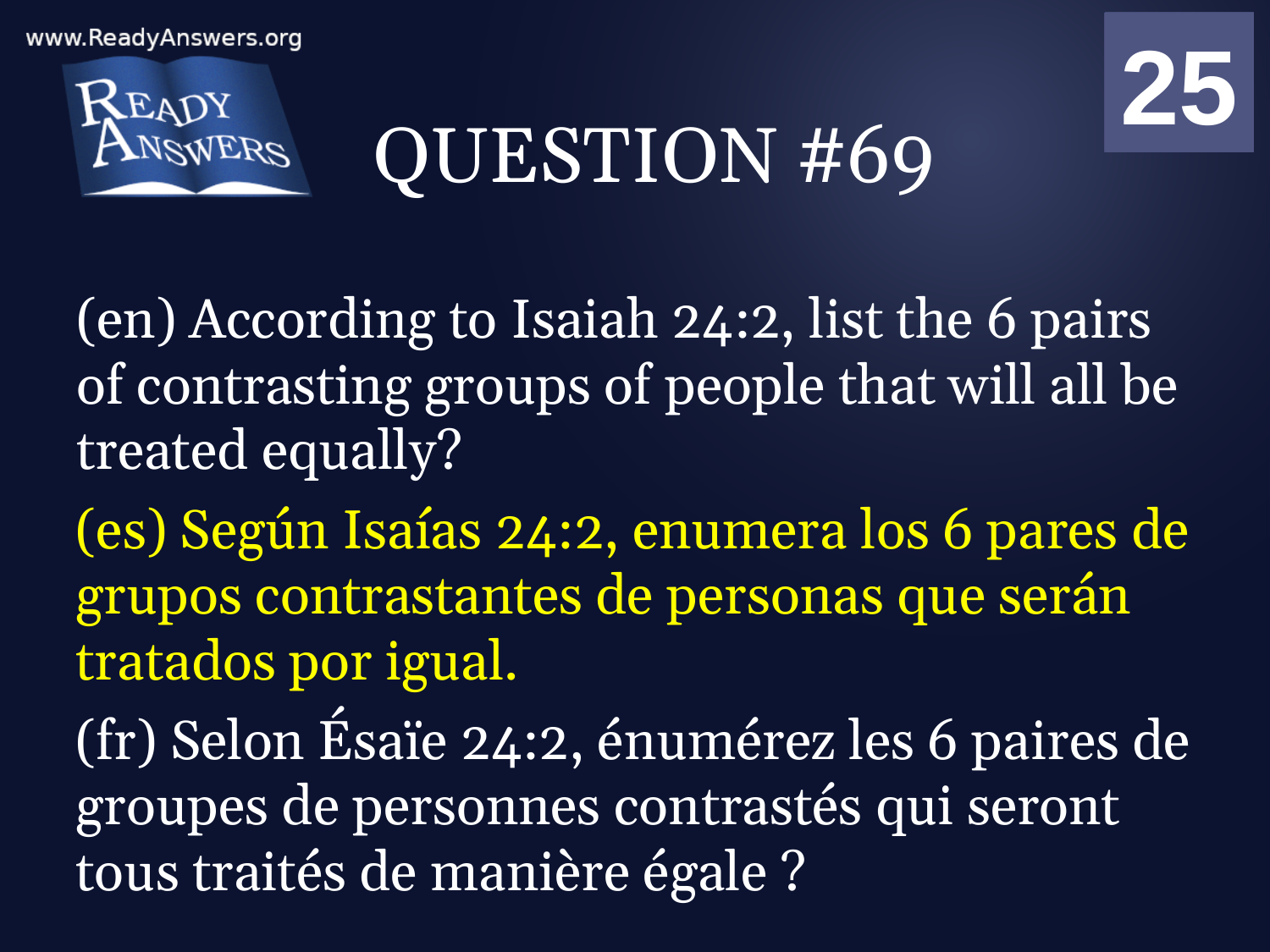

01
02
03
04
05
06
07
08
09
10
11
12
13
14
15
16
17
18
19
20
21
22
23
24
25
00
# QUESTION #69
(en) According to Isaiah 24:2, list the 6 pairs of contrasting groups of people that will all be treated equally?
(es) Según Isaías 24:2, enumera los 6 pares de grupos contrastantes de personas que serán tratados por igual.
(fr) Selon Ésaïe 24:2, énumérez les 6 paires de groupes de personnes contrastés qui seront tous traités de manière égale ?